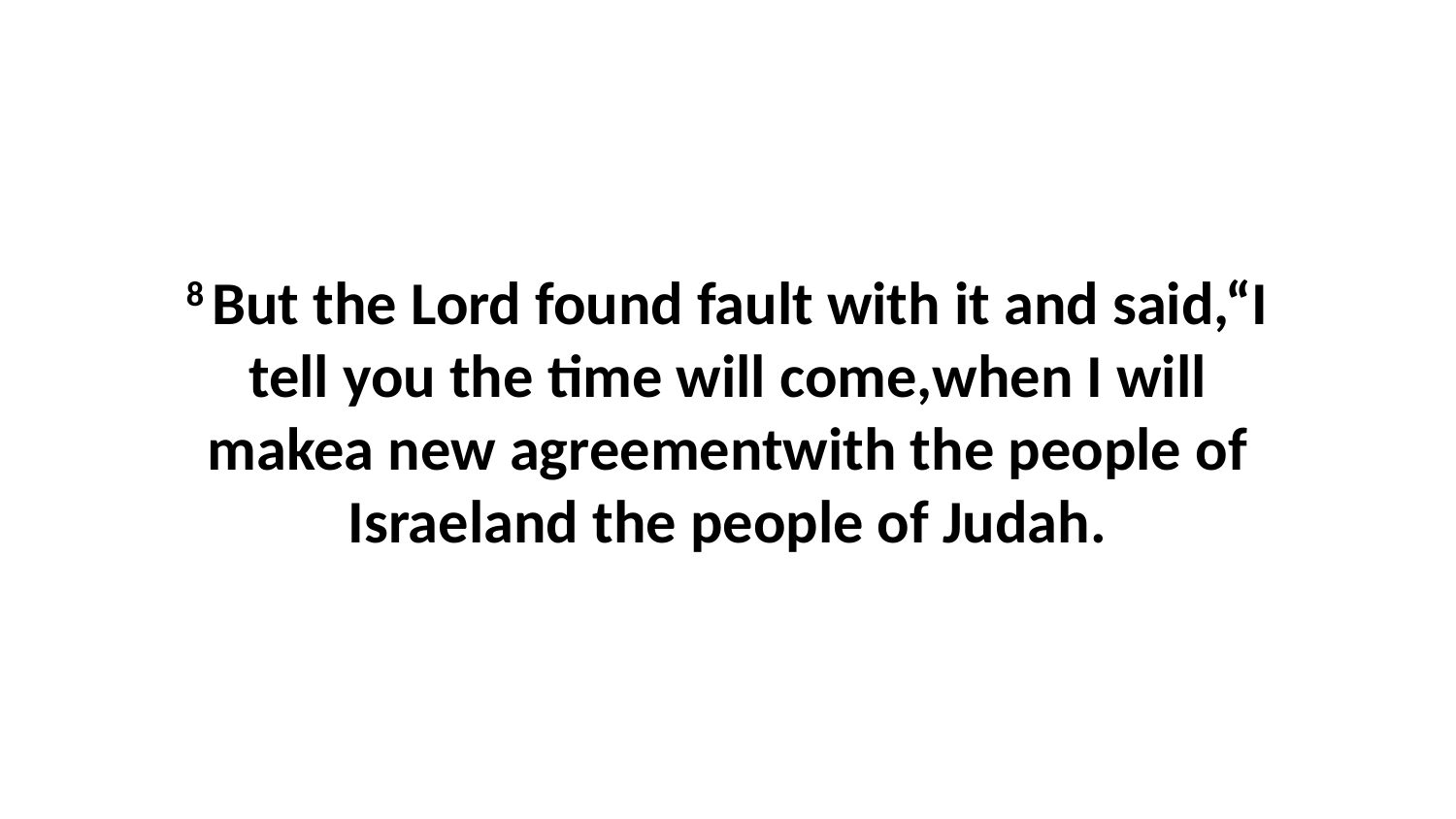

8 But the Lord found fault with it and said,“I tell you the time will come,when I will makea new agreementwith the people of Israeland the people of Judah.